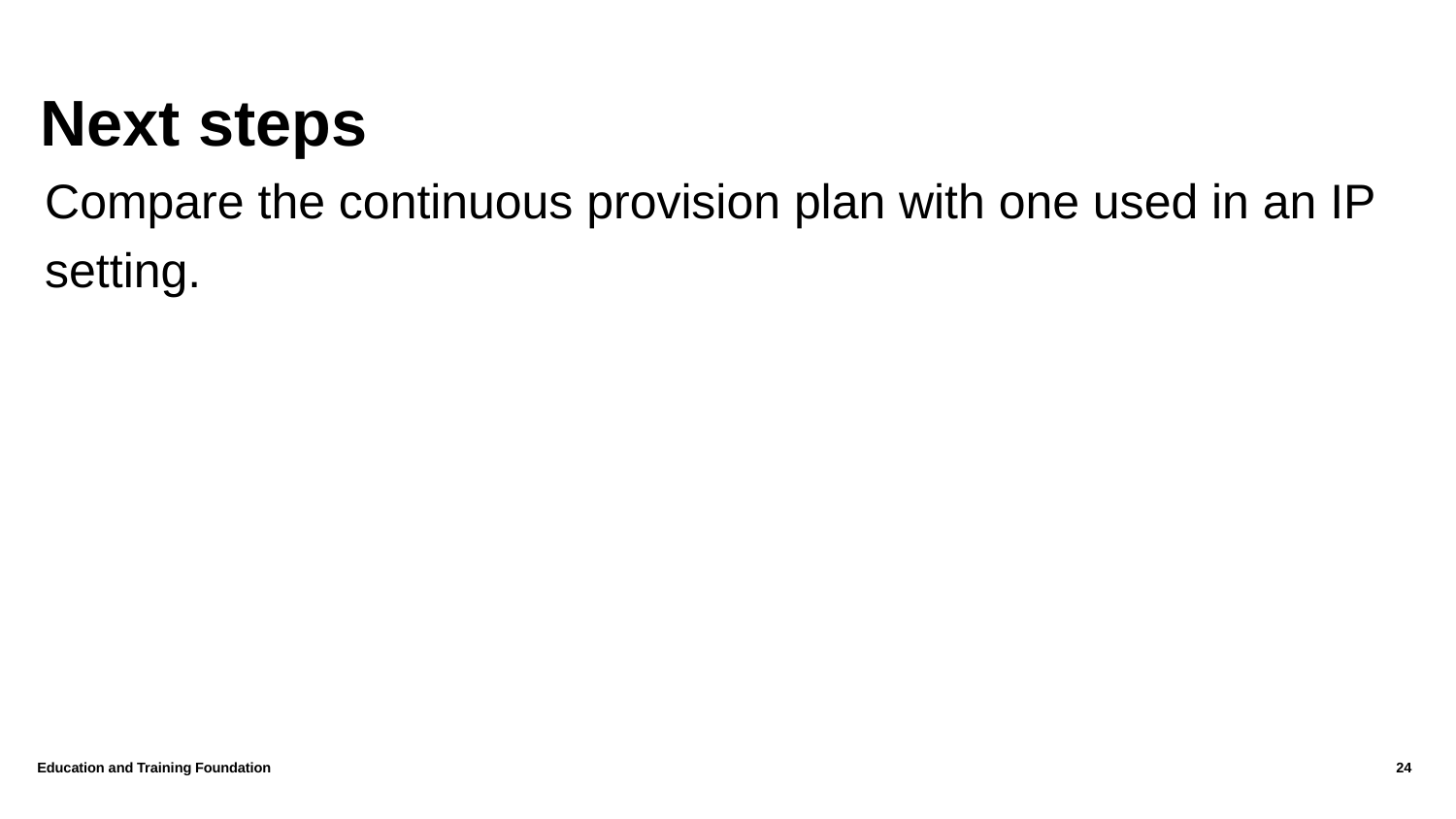

# Next steps
Compare the continuous provision plan with one used in an IP setting.

Education and Training Foundation
24